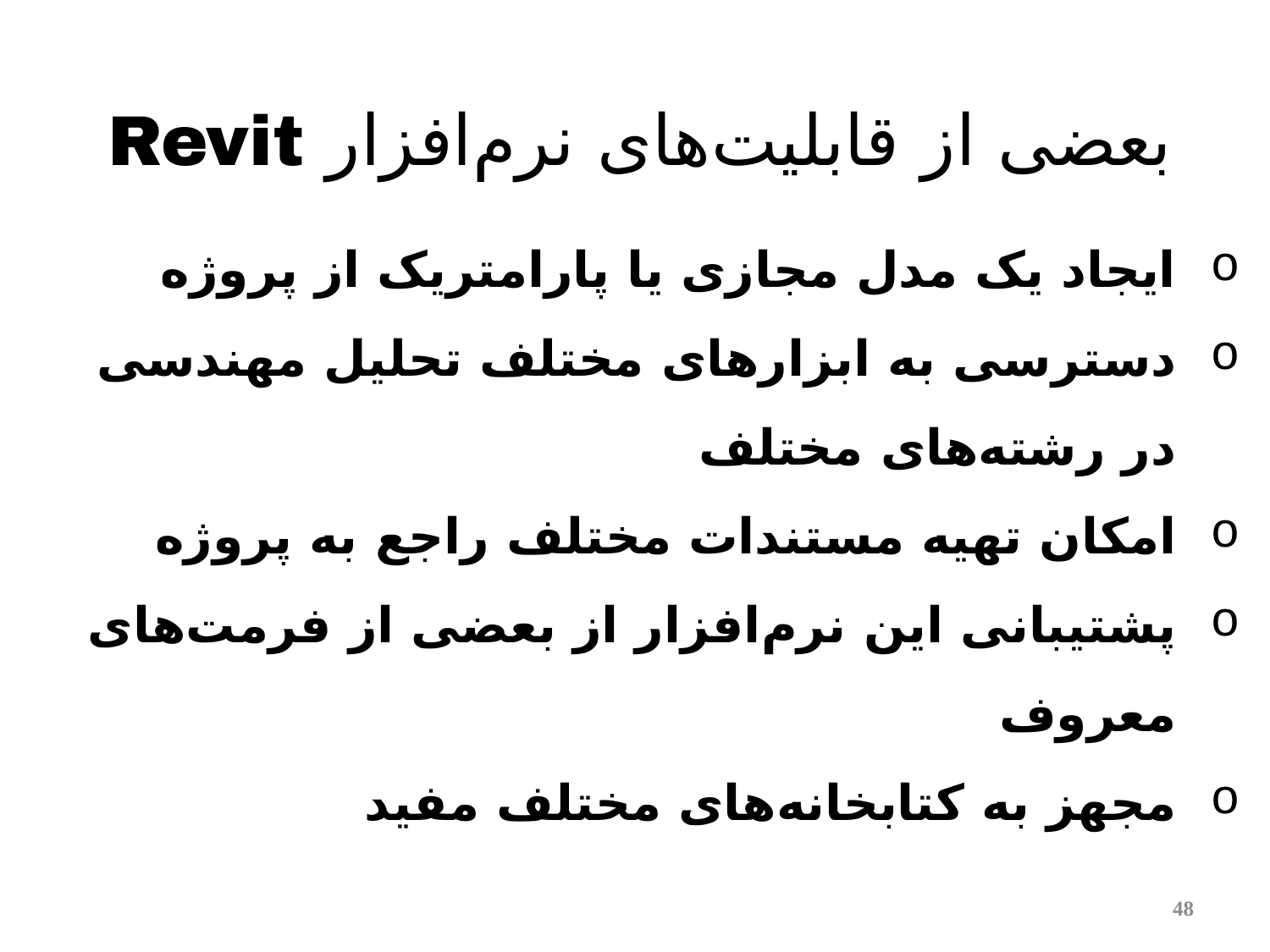

بعضی از قابلیت‌های نرم‌افزار Revit
ایجاد یک مدل مجازی یا پارامتریک از پروژه
دسترسی به ابزارهای مختلف تحلیل مهندسی در رشته‌های مختلف
امکان تهیه مستندات مختلف راجع به پروژه
پشتیبانی این نرم‌افزار از بعضی از فرمت‌های معروف
مجهز به کتابخانه‌های مختلف مفید

48